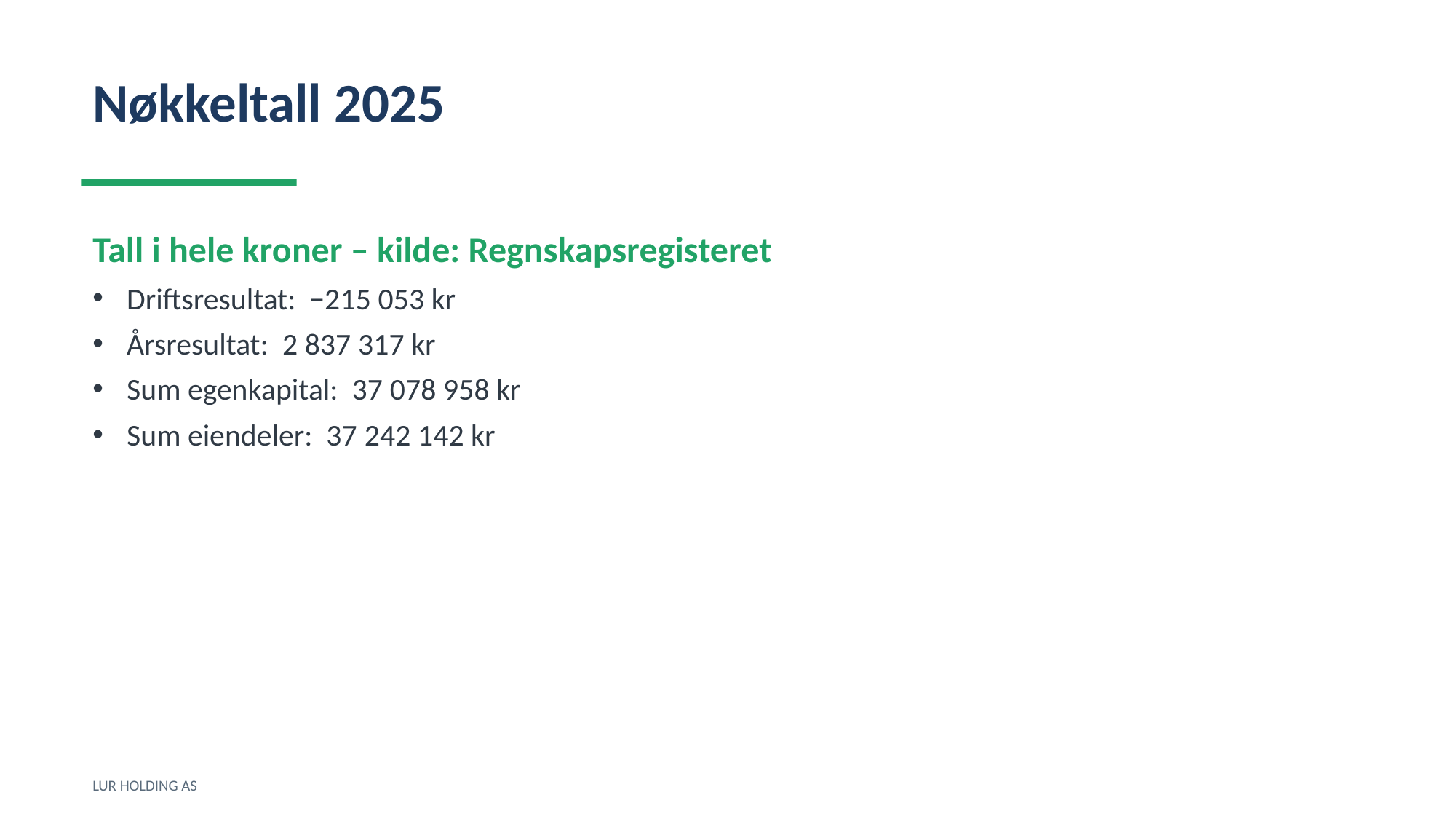

Nøkkeltall 2025

Tall i hele kroner – kilde: Regnskapsregisteret
Driftsresultat:  −215 053 kr
Årsresultat:  2 837 317 kr
Sum egenkapital:  37 078 958 kr
Sum eiendeler:  37 242 142 kr
LUR HOLDING AS